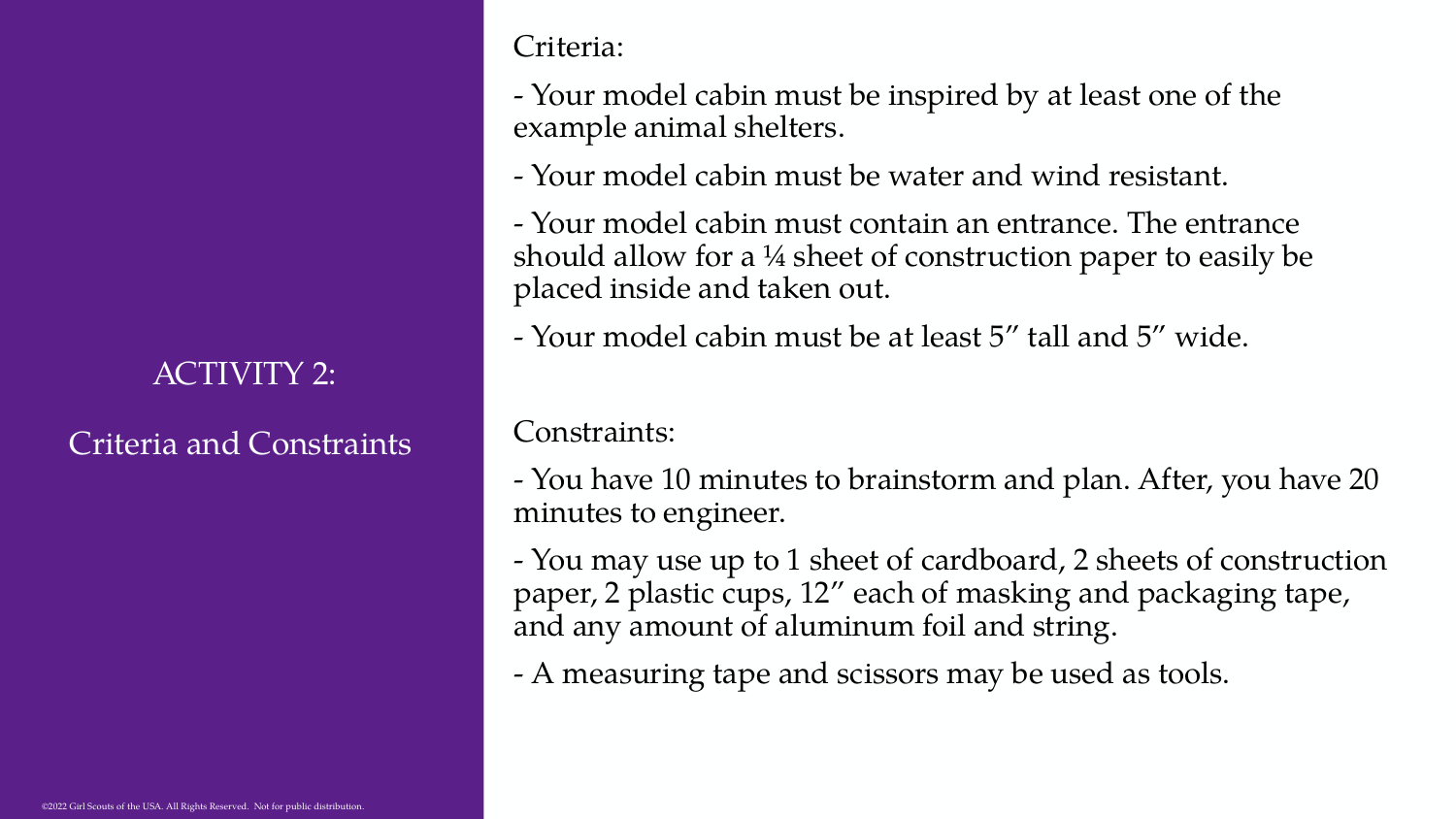

Criteria:
- Your model cabin must be inspired by at least one of the example animal shelters.
- Your model cabin must be water and wind resistant.
- Your model cabin must contain an entrance. The entrance should allow for a ¼ sheet of construction paper to easily be placed inside and taken out.
- Your model cabin must be at least 5” tall and 5” wide.

Constraints:
- You have 10 minutes to brainstorm and plan. After, you have 20 minutes to engineer.
- You may use up to 1 sheet of cardboard, 2 sheets of construction paper, 2 plastic cups, 12” each of masking and packaging tape, and any amount of aluminum foil and string.
- A measuring tape and scissors may be used as tools.
# ACTIVITY 2: Criteria and Constraints
©2022 Girl Scouts of the USA. All Rights Reserved.  Not for public distribution.